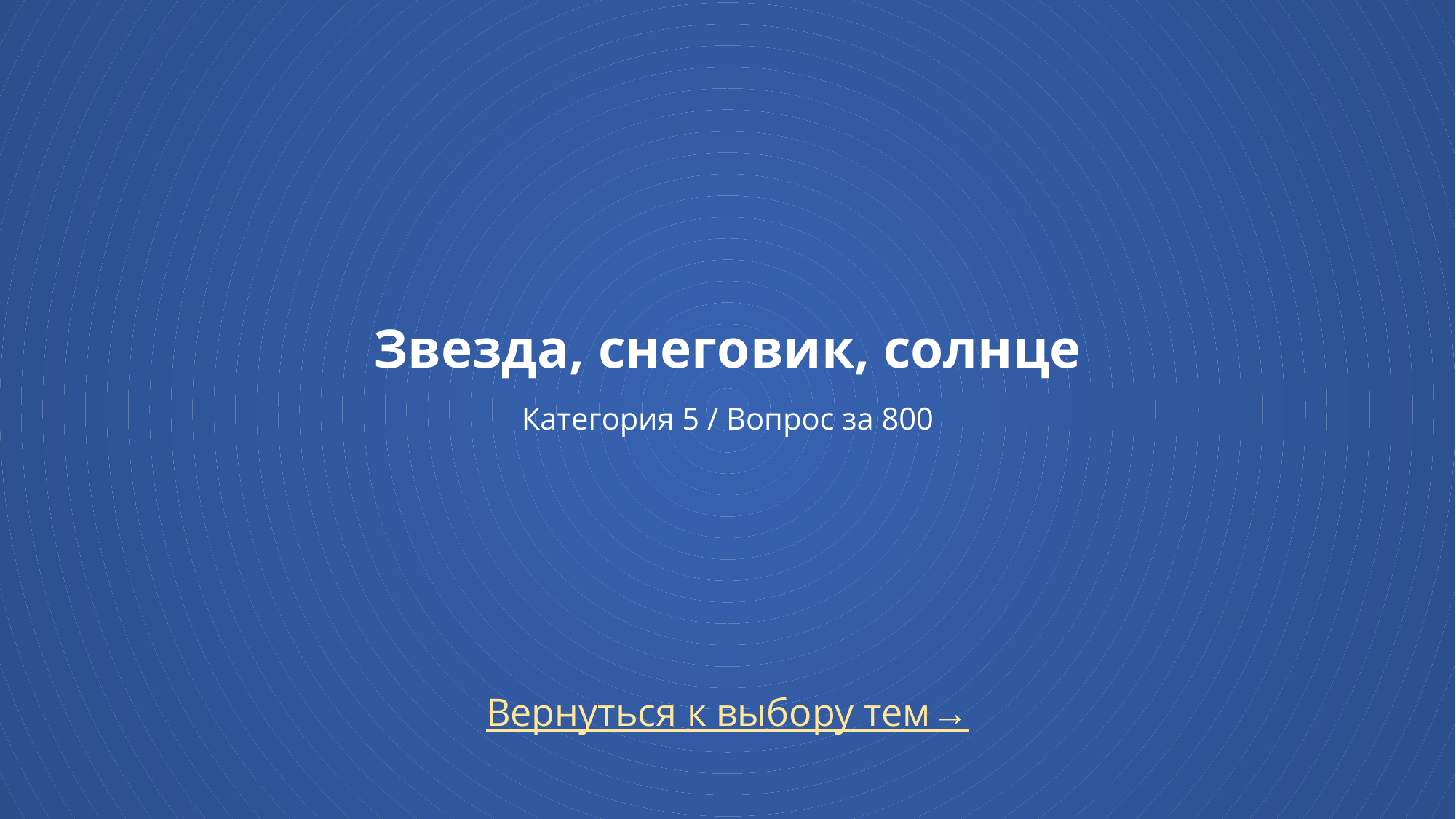

# Звезда, снеговик, солнце Категория 5 / Вопрос за 800
Вернуться к выбору тем→